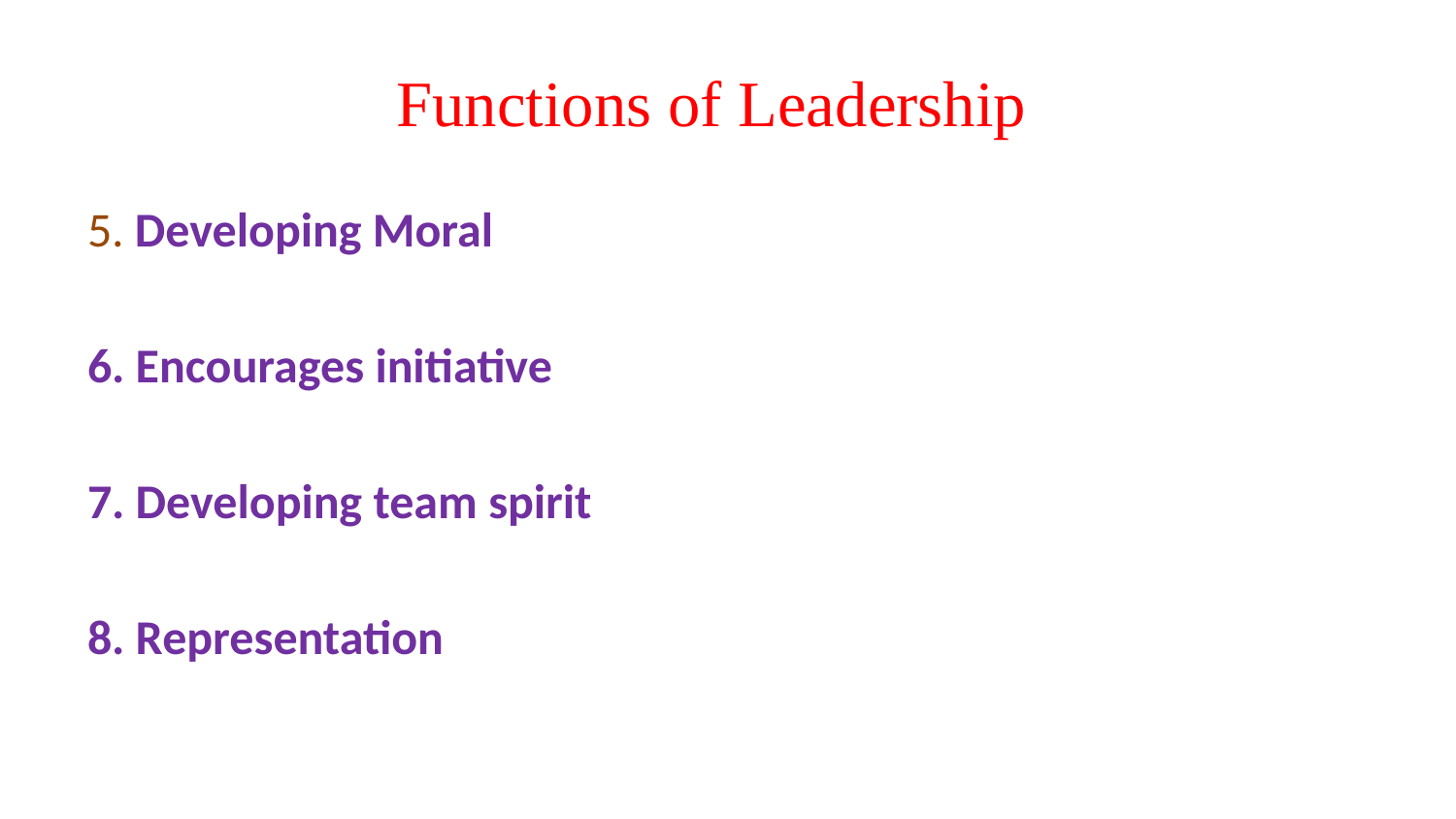

# Functions of Leadership
5. Developing Moral

6. Encourages initiative

7. Developing team spirit

8. Representation